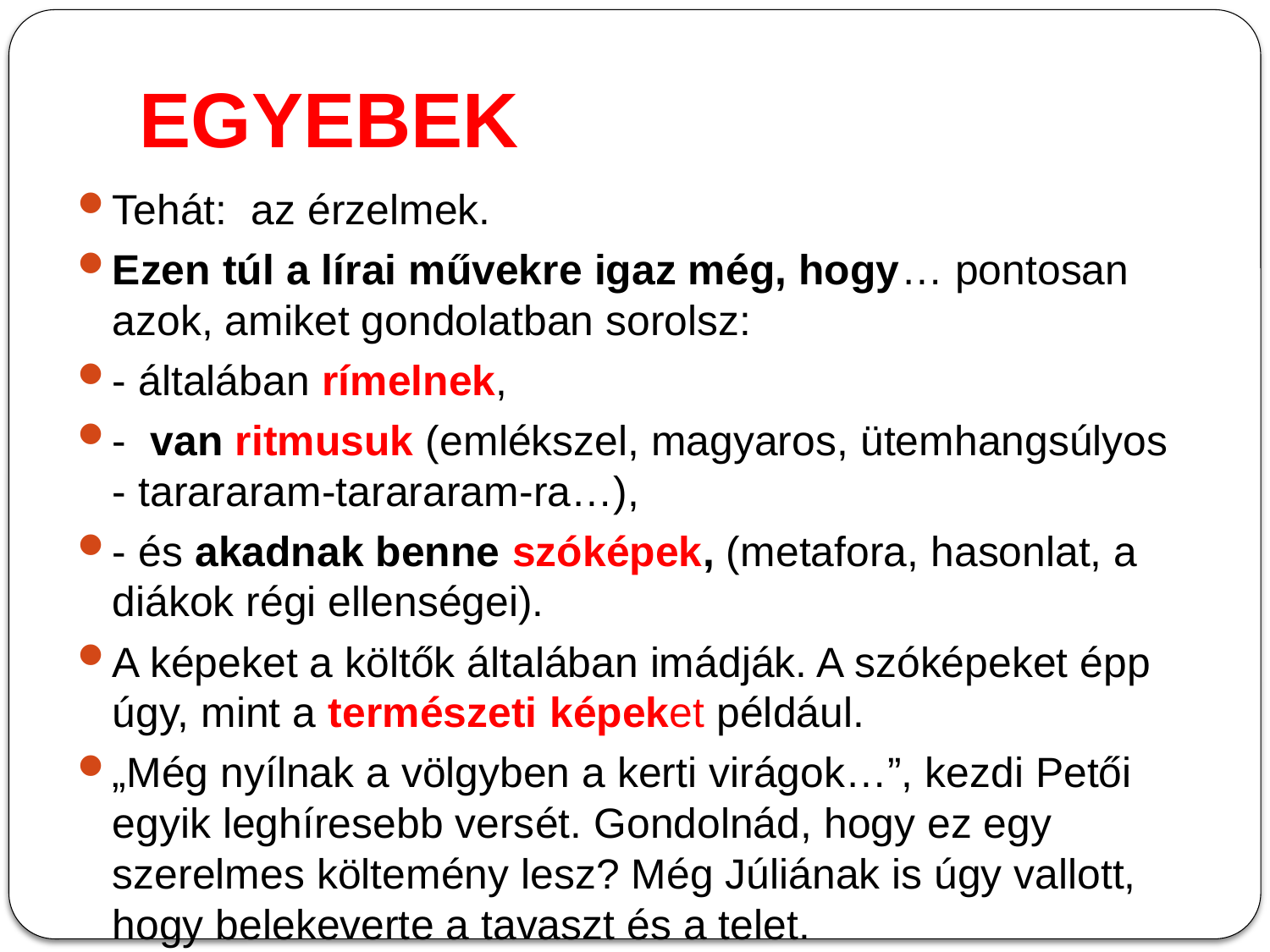

# EGYEBEK
Tehát:  az érzelmek.
Ezen túl a lírai művekre igaz még, hogy… pontosan azok, amiket gondolatban sorolsz:
- általában rímelnek,
-  van ritmusuk (emlékszel, magyaros, ütemhangsúlyos - tarararam-tarararam-ra…),
- és akadnak benne szóképek, (metafora, hasonlat, a diákok régi ellenségei).
A képeket a költők általában imádják. A szóképeket épp úgy, mint a természeti képeket például.
„Még nyílnak a völgyben a kerti virágok…”, kezdi Petői egyik leghíresebb versét. Gondolnád, hogy ez egy szerelmes költemény lesz? Még Júliának is úgy vallott, hogy belekeverte a tavaszt és a telet.